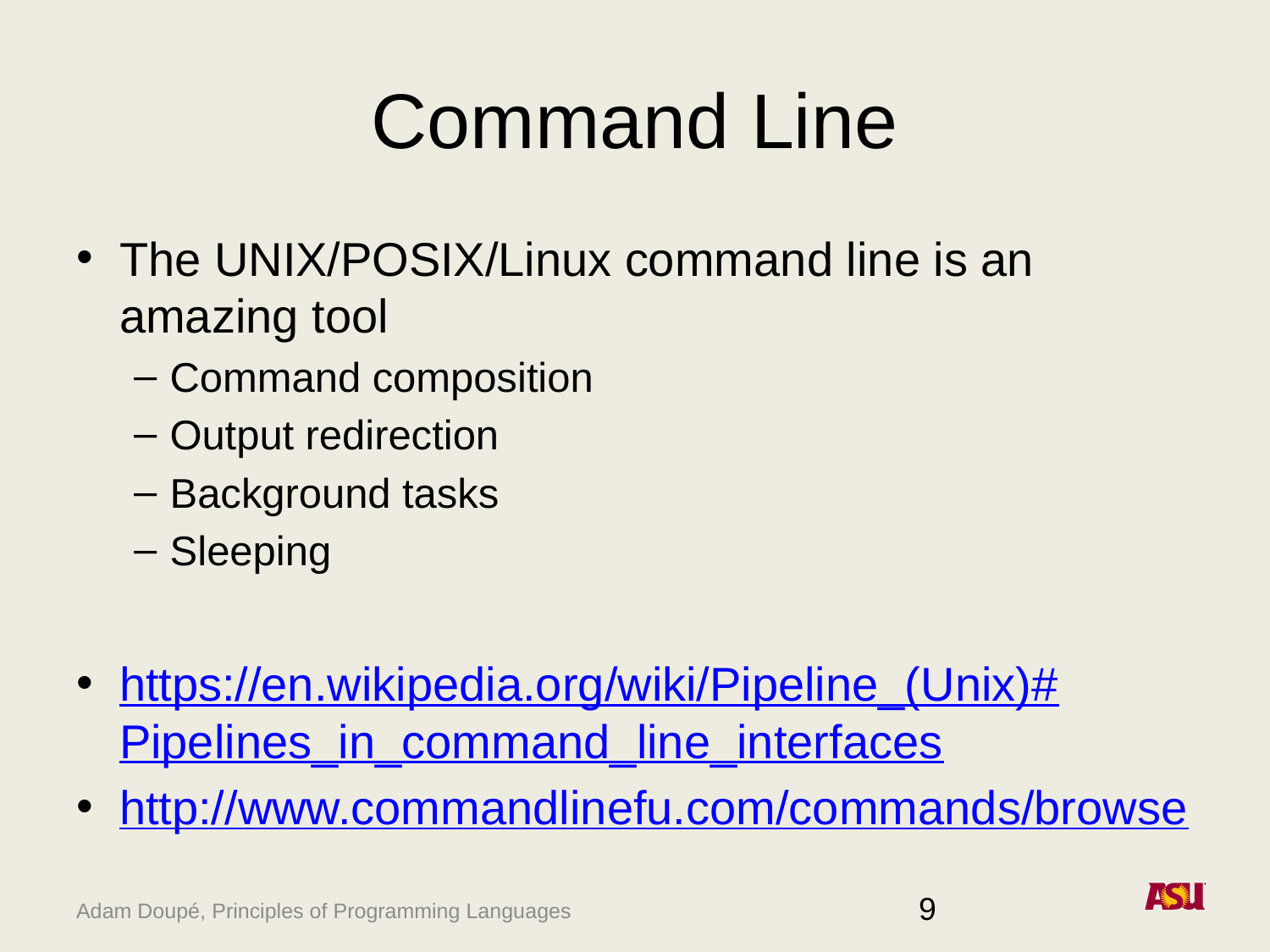

# Command Line
The UNIX/POSIX/Linux command line is an amazing tool
Command composition
Output redirection
Background tasks
Sleeping

https://en.wikipedia.org/wiki/Pipeline_(Unix)#Pipelines_in_command_line_interfaces
http://www.commandlinefu.com/commands/browse

9